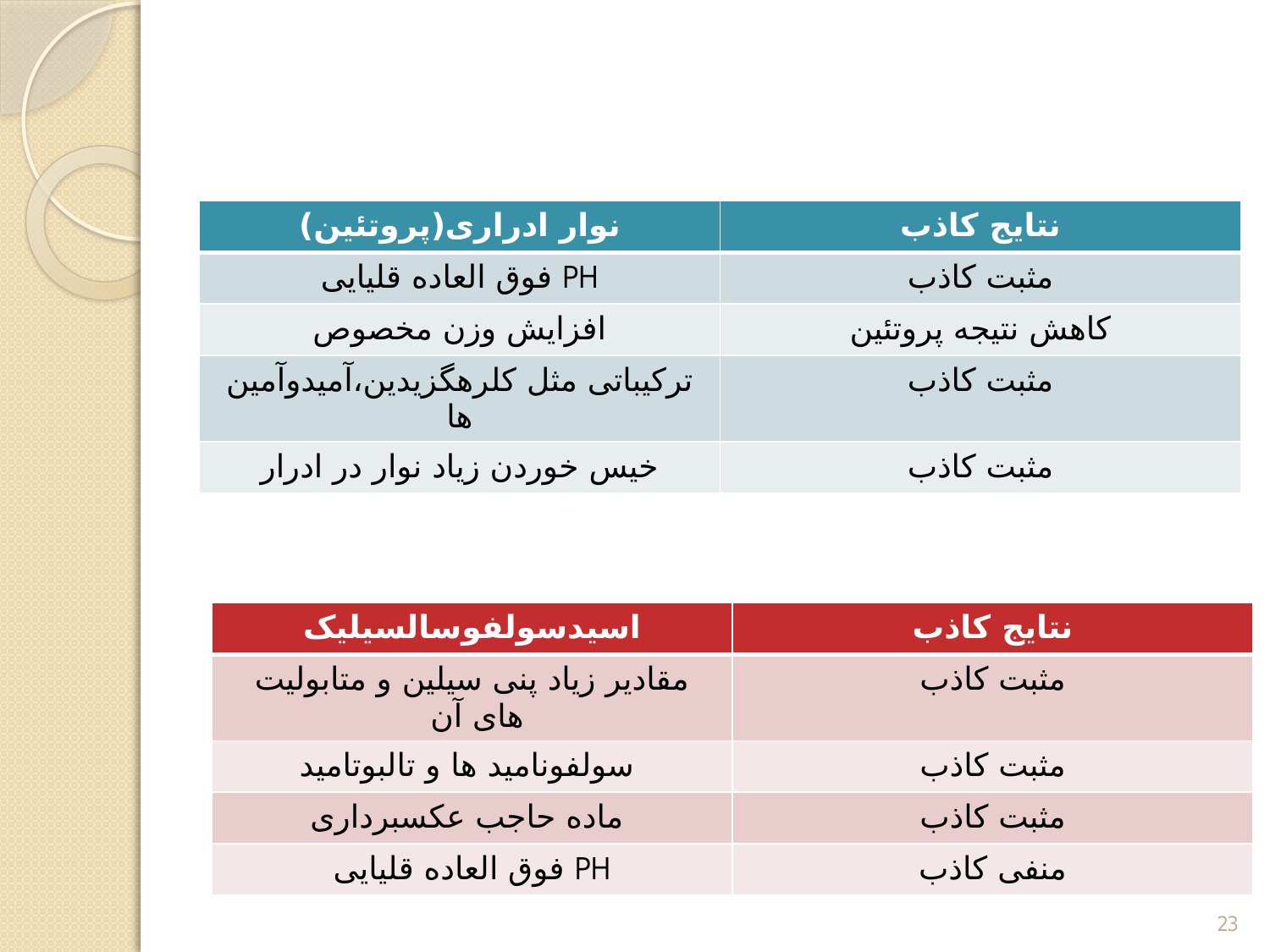

#
| نوار ادراری(پروتئین) | نتایج کاذب |
| --- | --- |
| فوق العاده قلیایی PH | مثبت کاذب |
| افزایش وزن مخصوص | کاهش نتیجه پروتئین |
| ترکیباتی مثل کلرهگزیدین،آمیدوآمین ها | مثبت کاذب |
| خیس خوردن زیاد نوار در ادرار | مثبت کاذب |
| اسیدسولفوسالسیلیک | نتایج کاذب |
| --- | --- |
| مقادیر زیاد پنی سیلین و متابولیت های آن | مثبت کاذب |
| سولفونامید ها و تالبوتامید | مثبت کاذب |
| ماده حاجب عکسبرداری | مثبت کاذب |
| فوق العاده قلیایی PH | منفی کاذب |
23